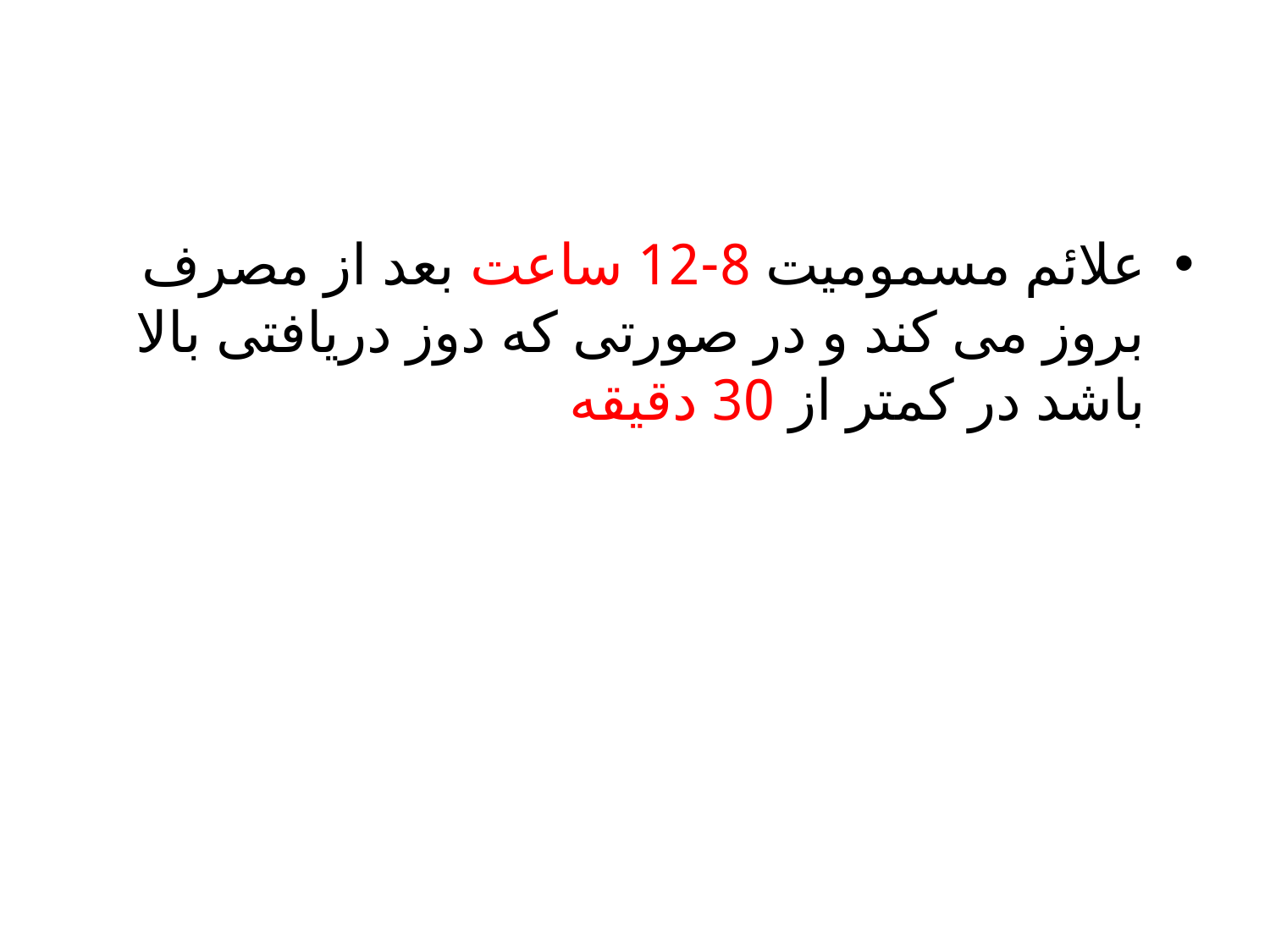

علائم مسمومیت 8-12 ساعت بعد از مصرف بروز می کند و در صورتی که دوز دریافتی بالا باشد در کمتر از 30 دقیقه